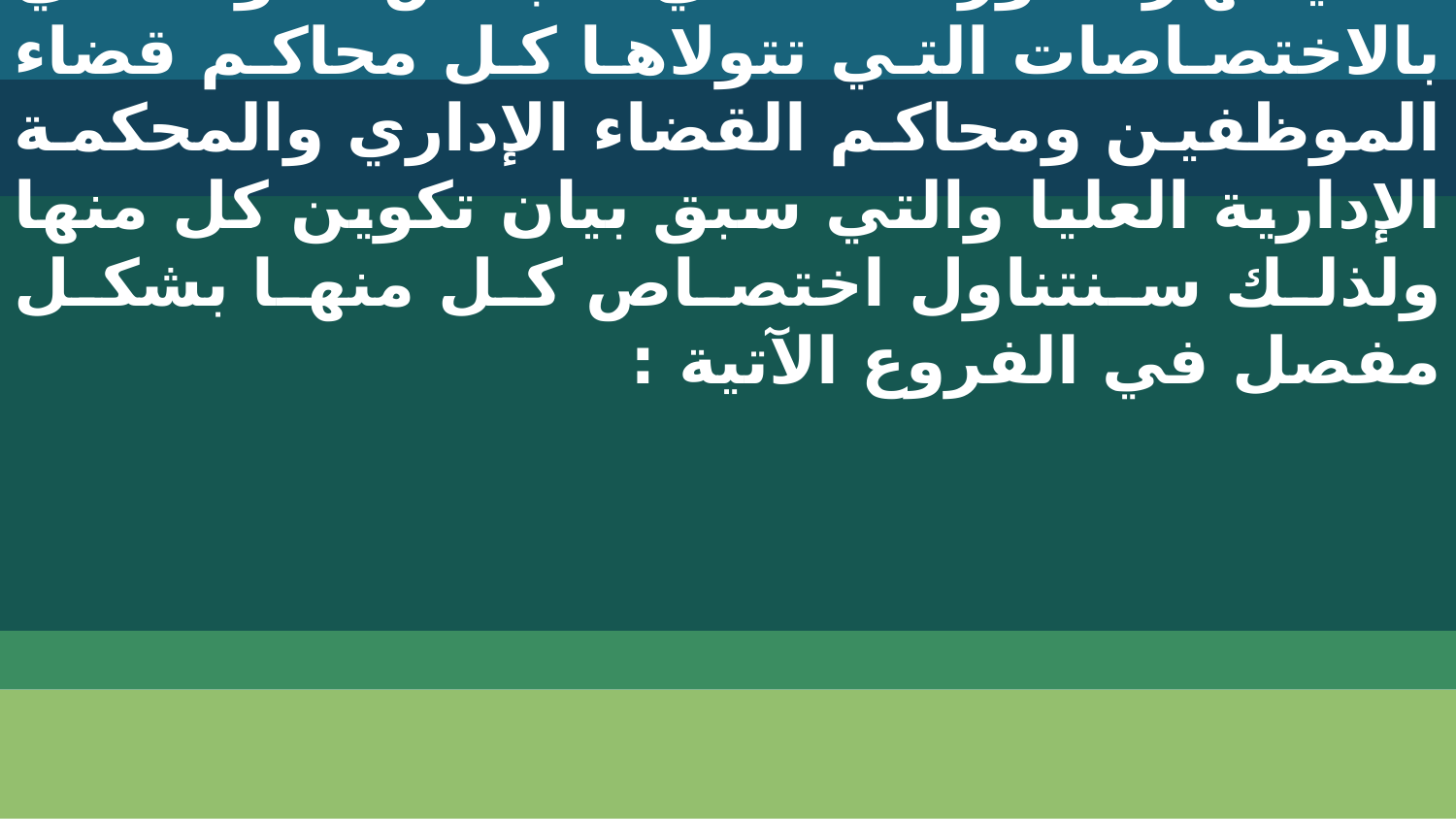

يظهر الدور القضائي لمجلس الدولة في بالاختصاصات التي تتولاها كل محاكم قضاء الموظفين ومحاكم القضاء الإداري والمحكمة الإدارية العليا والتي سبق بيان تكوين كل منها ولذلك سنتناول اختصاص كل منها بشكل مفصل في الفروع الآتية :